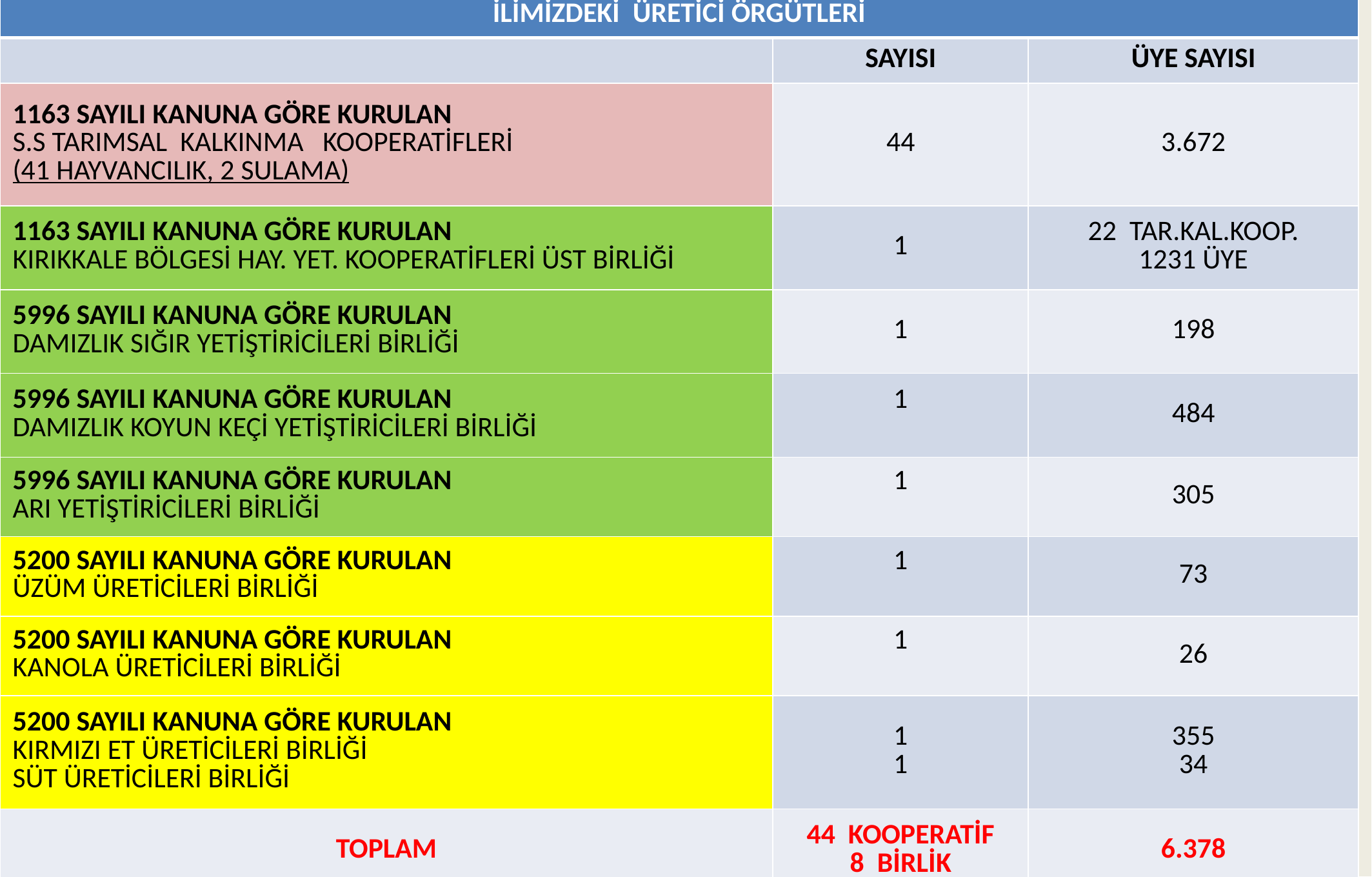

| İLİMİZDEKİ ÜRETİCİ ÖRGÜTLERİ |  |  |
| --- | --- | --- |
|  | SAYISI | ÜYE SAYISI |
| 1163 SAYILI KANUNA GÖRE KURULAN S.S TARIMSAL KALKINMA KOOPERATİFLERİ (41 HAYVANCILIK, 2 SULAMA) | 44 | 3.672 |
| 1163 SAYILI KANUNA GÖRE KURULAN KIRIKKALE BÖLGESİ HAY. YET. KOOPERATİFLERİ ÜST BİRLİĞİ | 1 | 22 TAR.KAL.KOOP. 1231 ÜYE |
| 5996 SAYILI KANUNA GÖRE KURULAN DAMIZLIK SIĞIR YETİŞTİRİCİLERİ BİRLİĞİ | 1 | 198 |
| 5996 SAYILI KANUNA GÖRE KURULAN DAMIZLIK KOYUN KEÇİ YETİŞTİRİCİLERİ BİRLİĞİ | 1 | 484 |
| 5996 SAYILI KANUNA GÖRE KURULAN ARI YETİŞTİRİCİLERİ BİRLİĞİ | 1 | 305 |
| 5200 SAYILI KANUNA GÖRE KURULAN ÜZÜM ÜRETİCİLERİ BİRLİĞİ | 1 | 73 |
| 5200 SAYILI KANUNA GÖRE KURULAN KANOLA ÜRETİCİLERİ BİRLİĞİ | 1 | 26 |
| 5200 SAYILI KANUNA GÖRE KURULAN KIRMIZI ET ÜRETİCİLERİ BİRLİĞİ SÜT ÜRETİCİLERİ BİRLİĞİ | 1 1 | 355 34 |
| TOPLAM | 44 KOOPERATİF 8 BİRLİK | 6.378 |
21